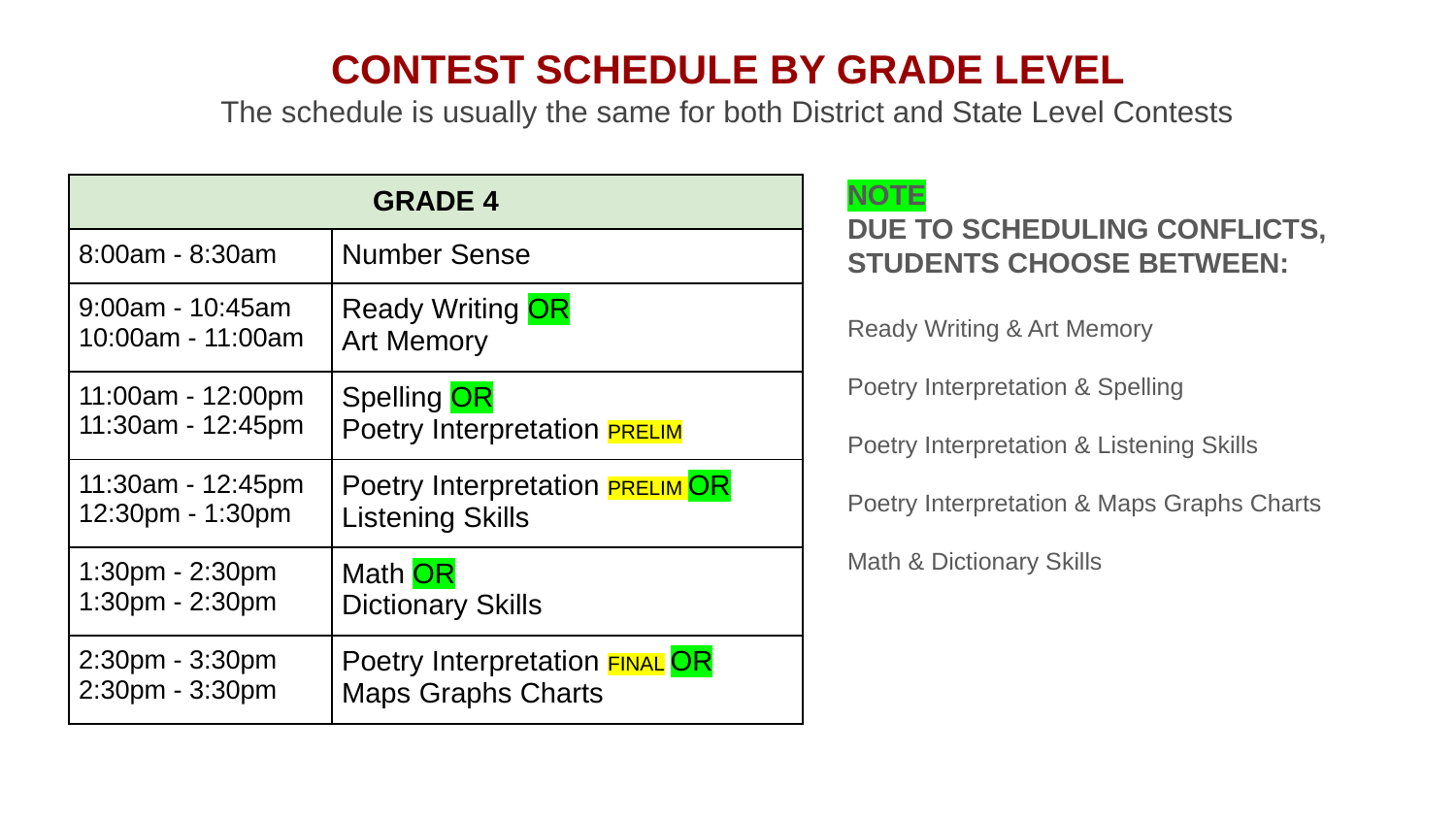

# CONTEST SCHEDULE BY GRADE LEVEL
The schedule is usually the same for both District and State Level Contests
NOTE
DUE TO SCHEDULING CONFLICTS, STUDENTS CHOOSE BETWEEN:

Ready Writing & Art Memory

Poetry Interpretation & Spelling

Poetry Interpretation & Listening Skills

Poetry Interpretation & Maps Graphs Charts

Math & Dictionary Skills
| GRADE 4 |  |
| --- | --- |
| 8:00am - 8:30am | Number Sense |
| 9:00am - 10:45am 10:00am - 11:00am | Ready Writing OR Art Memory |
| 11:00am - 12:00pm 11:30am - 12:45pm | Spelling OR Poetry Interpretation PRELIM |
| 11:30am - 12:45pm 12:30pm - 1:30pm | Poetry Interpretation PRELIM OR Listening Skills |
| 1:30pm - 2:30pm 1:30pm - 2:30pm | Math OR Dictionary Skills |
| 2:30pm - 3:30pm 2:30pm - 3:30pm | Poetry Interpretation FINAL OR Maps Graphs Charts |